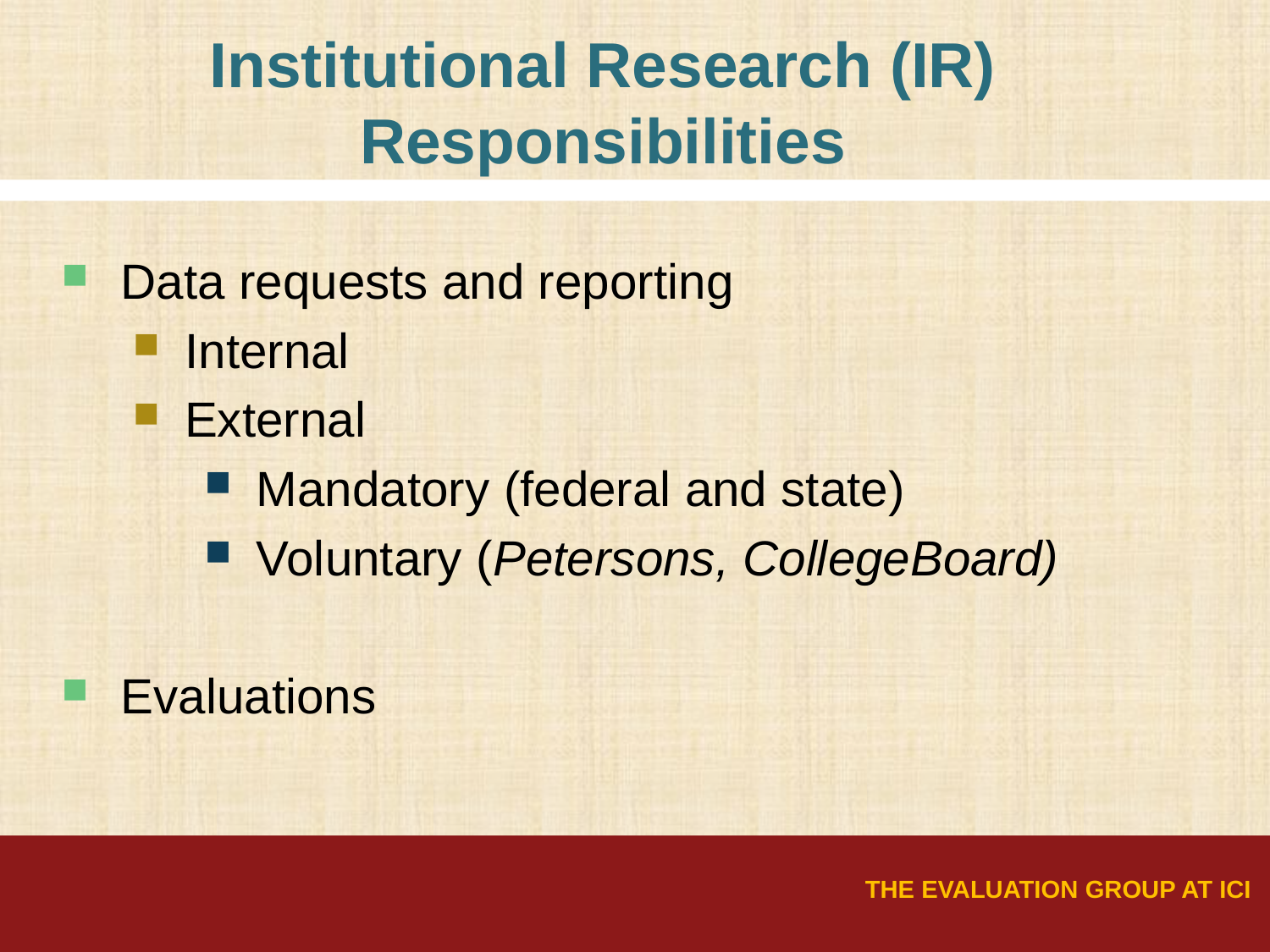

# Institutional Research (IR) Responsibilities
Data requests and reporting
Internal
External
Mandatory (federal and state)
Voluntary (Petersons, CollegeBoard)

Evaluations